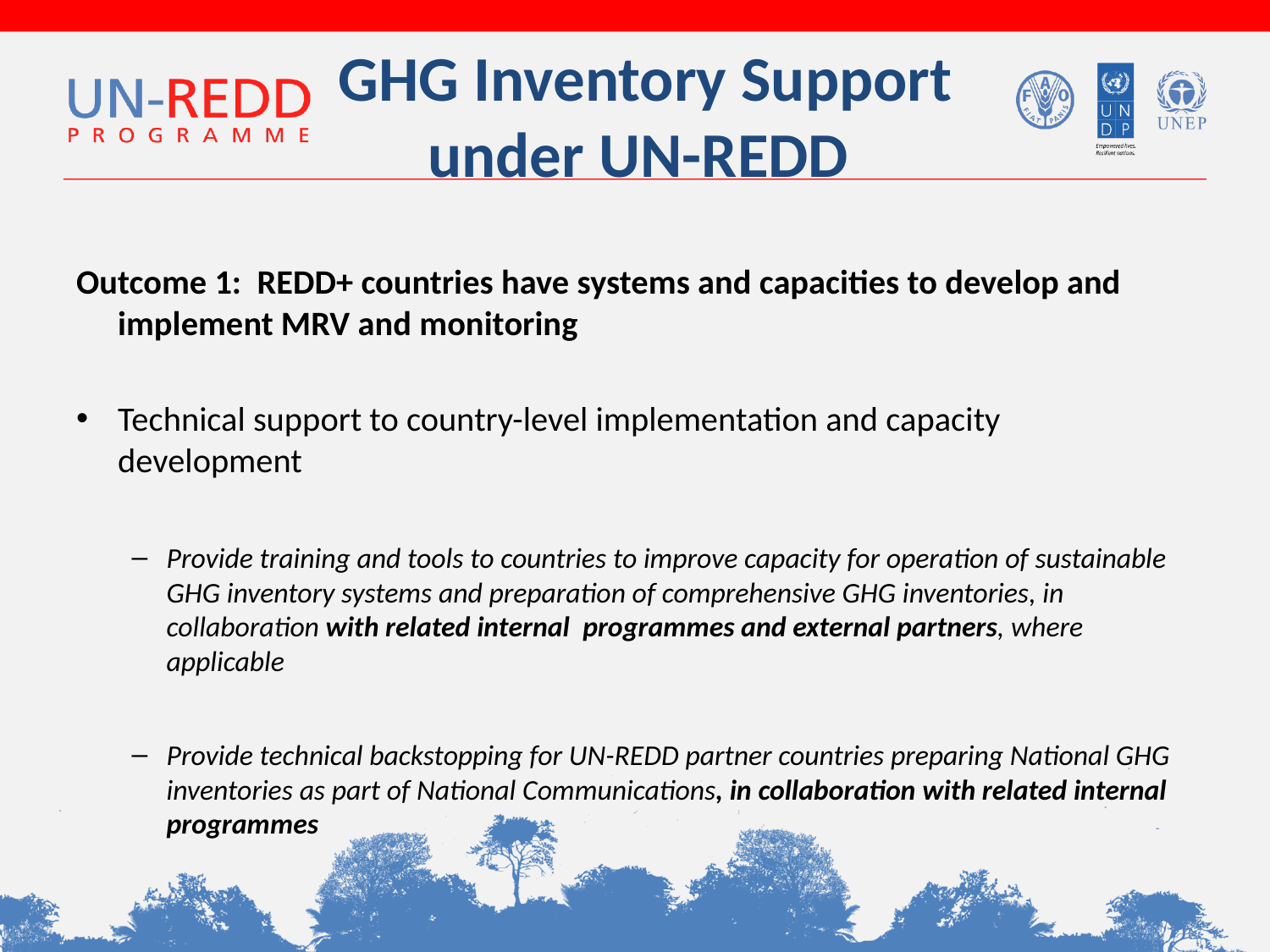

# GHG Inventory Support under UN-REDD
Outcome 1:  REDD+ countries have systems and capacities to develop and implement MRV and monitoring

Technical support to country-level implementation and capacity development

Provide training and tools to countries to improve capacity for operation of sustainable GHG inventory systems and preparation of comprehensive GHG inventories, in collaboration with related internal  programmes and external partners, where applicable

Provide technical backstopping for UN-REDD partner countries preparing National GHG inventories as part of National Communications, in collaboration with related internal programmes